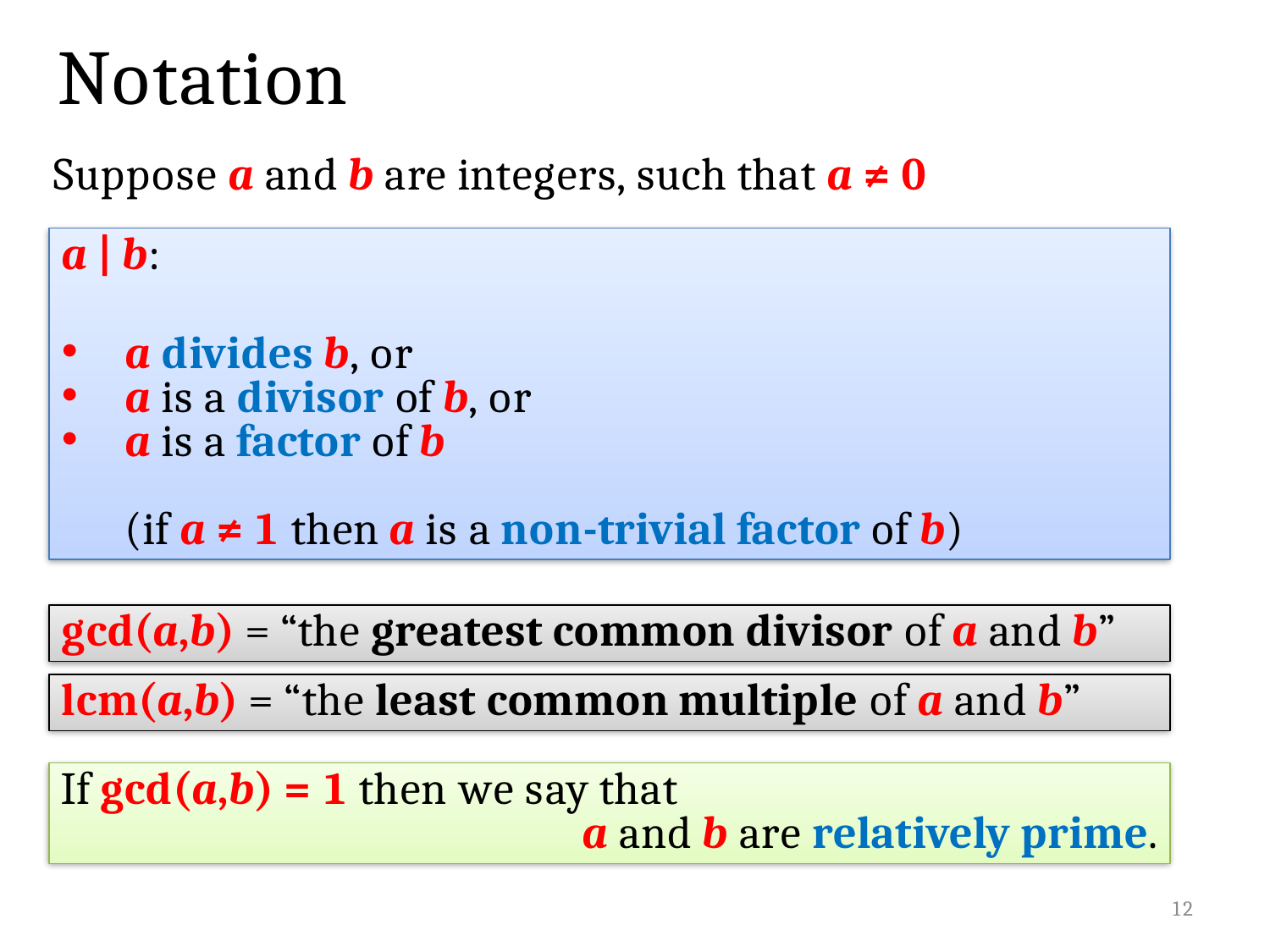

# Notation
Suppose a and b are integers, such that a ≠ 0
a | b:
a divides b, or
a is a divisor of b, or
a is a factor of b
(if a ≠ 1 then a is a non-trivial factor of b)
gcd(a,b) = “the greatest common divisor of a and b”
lcm(a,b) = “the least common multiple of a and b”
If gcd(a,b) = 1 then we say that
 a and b are relatively prime.
12